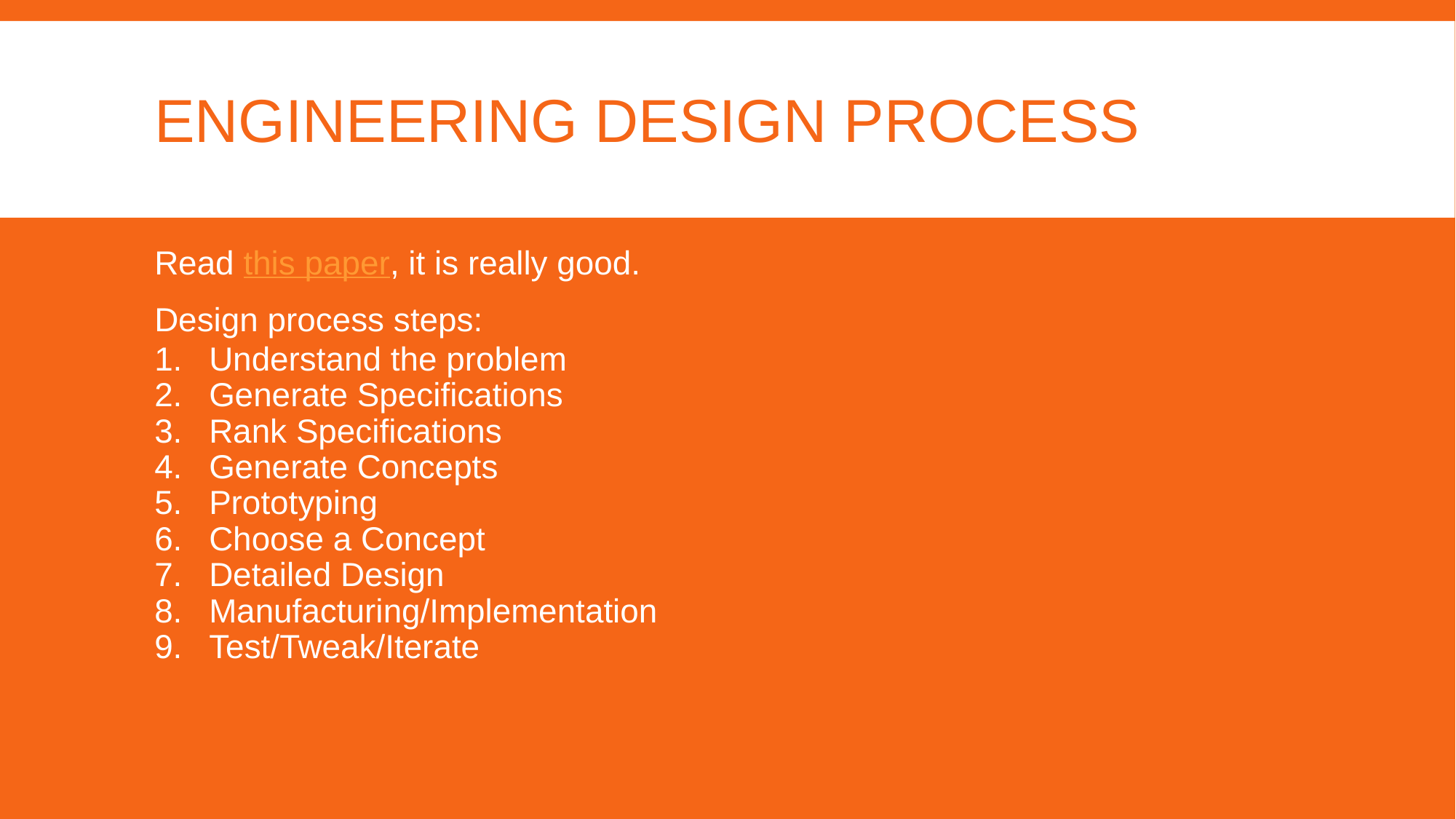

# Engineering design process
Read this paper, it is really good.
Design process steps:
Understand the problem
Generate Specifications
Rank Specifications
Generate Concepts
Prototyping
Choose a Concept
Detailed Design
Manufacturing/Implementation
Test/Tweak/Iterate